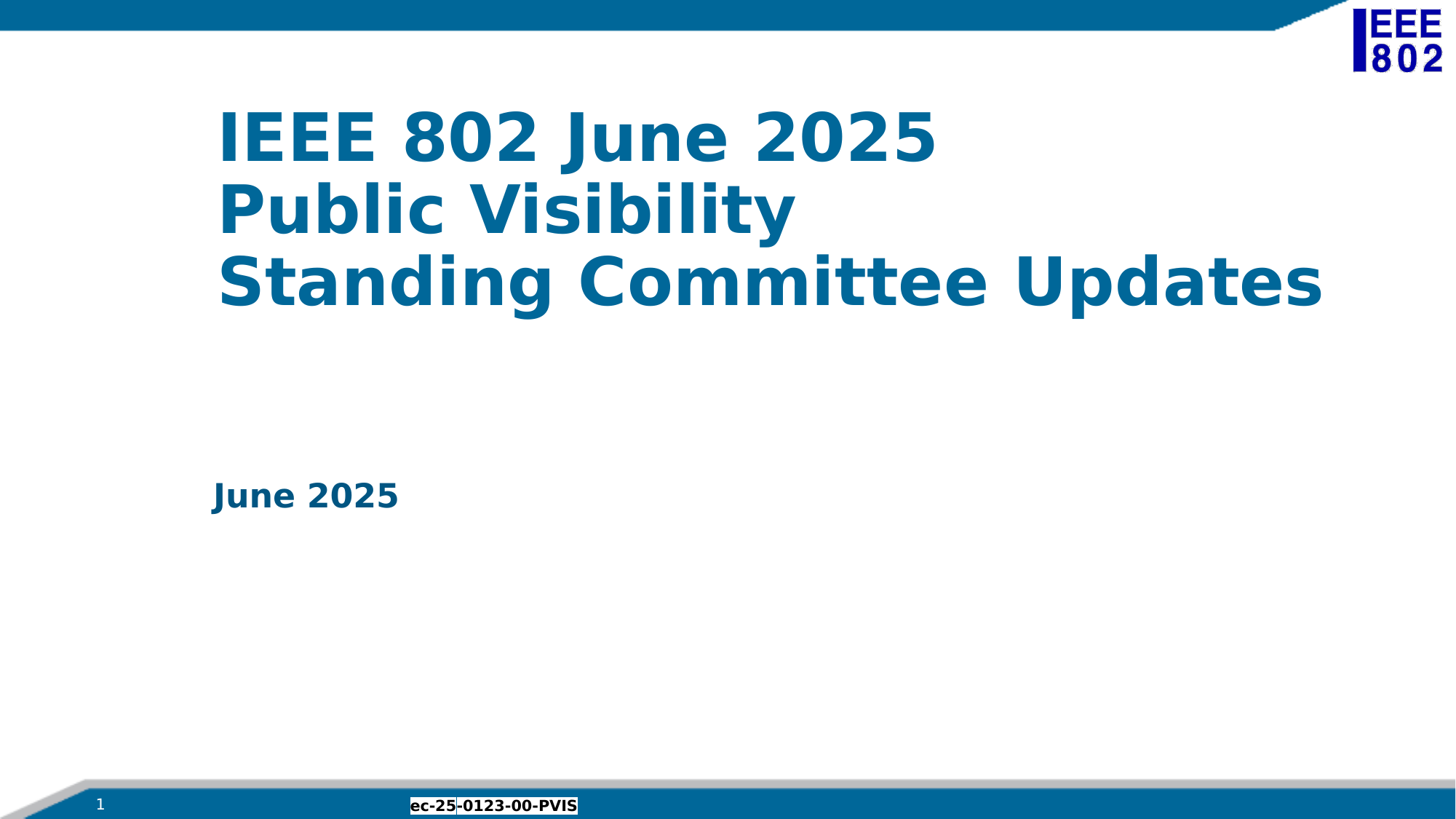

# IEEE 802 June 2025 Public Visibility Standing Committee Updates
June 2025
1